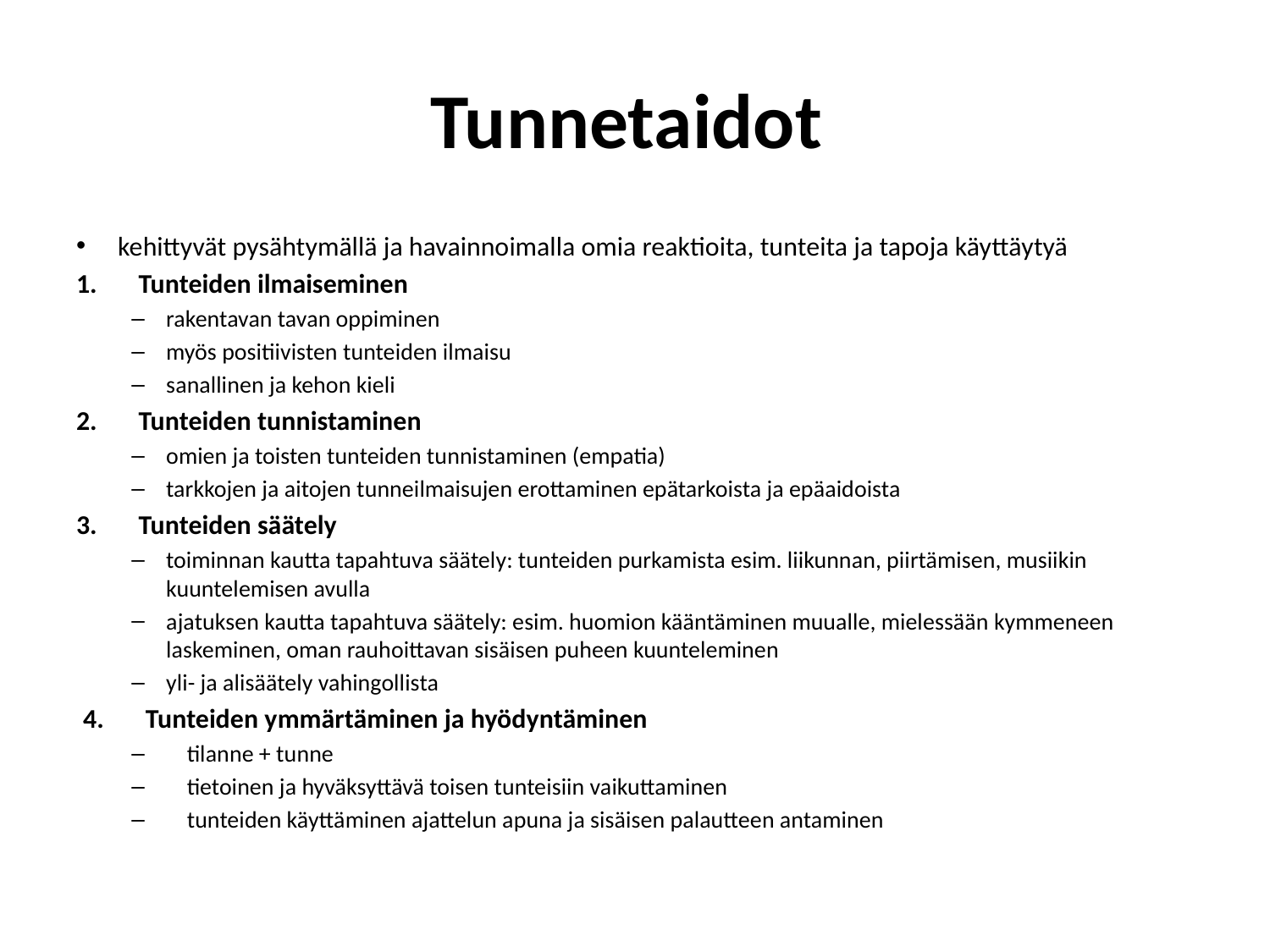

# Tunnetaidot
kehittyvät pysähtymällä ja havainnoimalla omia reaktioita, tunteita ja tapoja käyttäytyä
Tunteiden ilmaiseminen
rakentavan tavan oppiminen
myös positiivisten tunteiden ilmaisu
sanallinen ja kehon kieli
Tunteiden tunnistaminen
omien ja toisten tunteiden tunnistaminen (empatia)
tarkkojen ja aitojen tunneilmaisujen erottaminen epätarkoista ja epäaidoista
Tunteiden säätely
toiminnan kautta tapahtuva säätely: tunteiden purkamista esim. liikunnan, piirtämisen, musiikin kuuntelemisen avulla
ajatuksen kautta tapahtuva säätely: esim. huomion kääntäminen muualle, mielessään kymmeneen laskeminen, oman rauhoittavan sisäisen puheen kuunteleminen
yli- ja alisäätely vahingollista
Tunteiden ymmärtäminen ja hyödyntäminen
tilanne + tunne
tietoinen ja hyväksyttävä toisen tunteisiin vaikuttaminen
tunteiden käyttäminen ajattelun apuna ja sisäisen palautteen antaminen